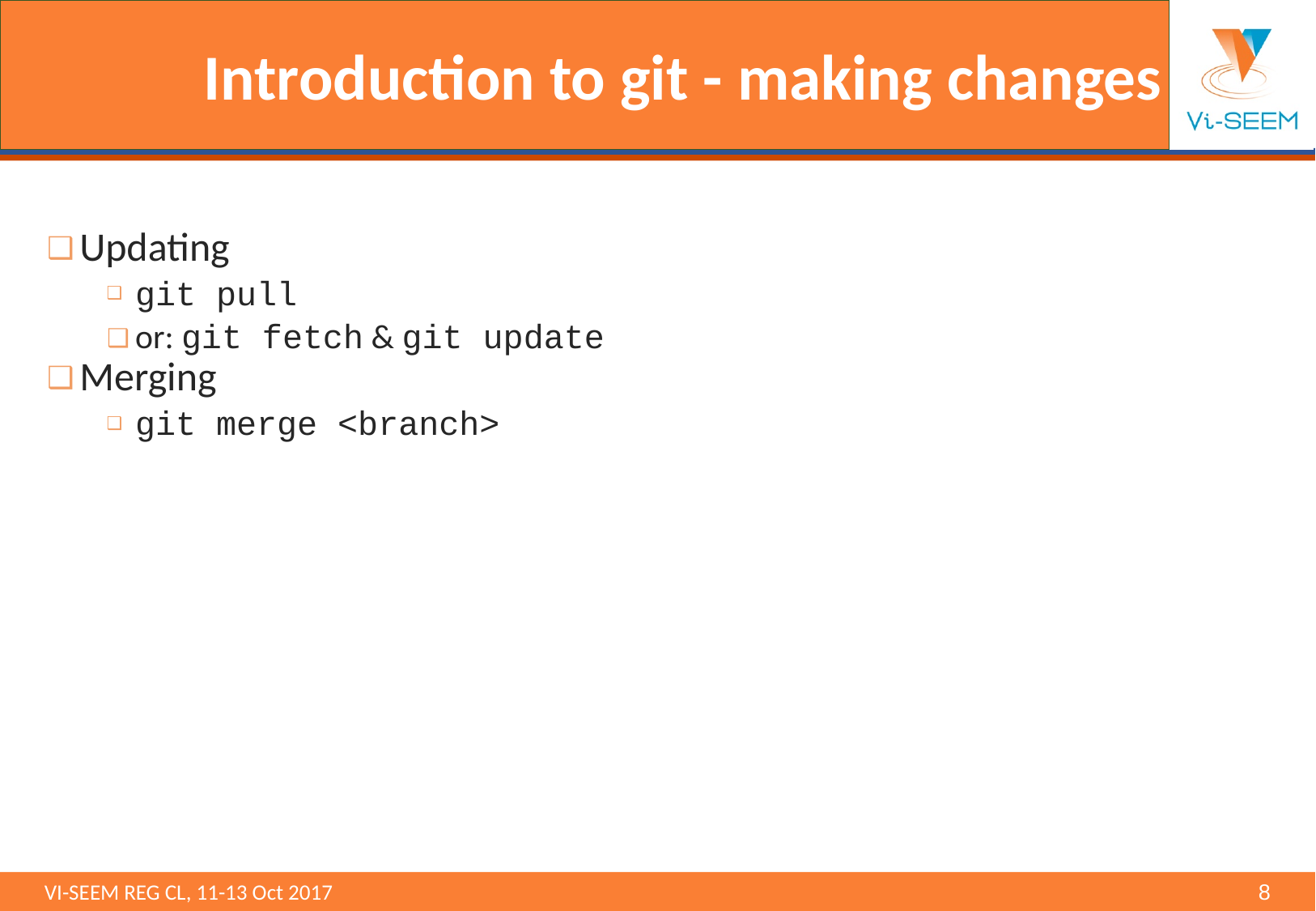

# Introduction to git - making changes
Updating
git pull
or: git fetch & git update
Merging
git merge <branch>

VI-SEEM REG CL, 11-13 Oct 2017 								8